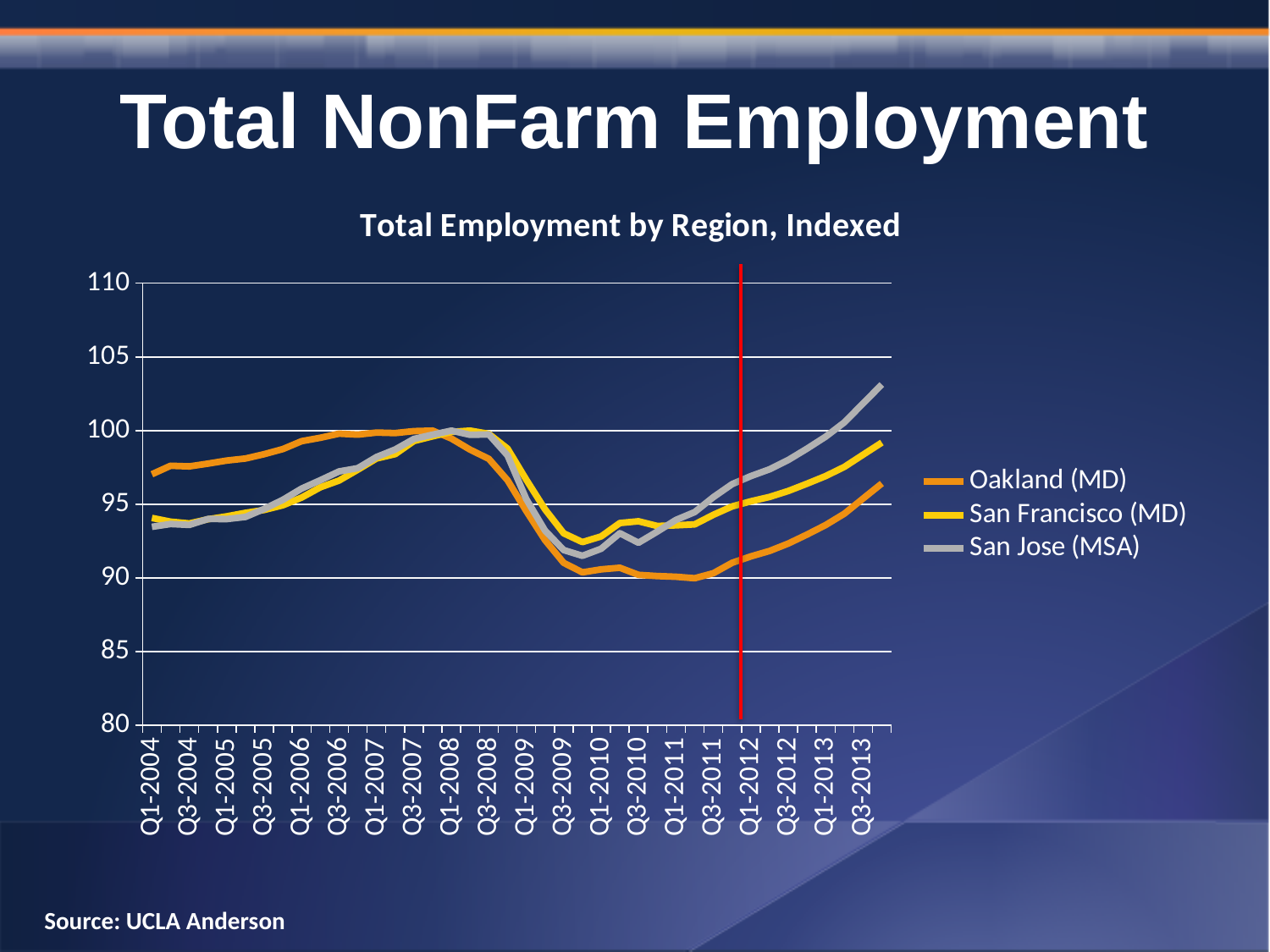

# Total NonFarm Employment

### Chart: Total Employment by Region, Indexed

| Category | Oakland (MD) | San Francisco (MD) | San Jose (MSA) |
|---|---|---|---|
| Q1-2004 | 97.0386 | 94.0695 | 93.4694 |
| Q2-2004 | 97.61569999999998 | 93.8176 | 93.6596 |
| Q3-2004 | 97.5721 | 93.6996 | 93.5991 |
| Q4-2004 | 97.7618 | 93.9851 | 94.0004 |
| Q1-2005 | 97.9693 | 94.18079999999998 | 93.9941 |
| Q2-2005 | 98.10899999999998 | 94.4217 | 94.1407 |
| Q3-2005 | 98.4031 | 94.61569999999998 | 94.6879 |
| Q4-2005 | 98.7498 | 94.9348 | 95.3065 |
| Q1-2006 | 99.285 | 95.4592 | 96.0679 |
| Q2-2006 | 99.5169 | 96.15329999999997 | 96.63539999999998 |
| Q3-2006 | 99.7921 | 96.6141 | 97.2311 |
| Q4-2006 | 99.7296 | 97.3477 | 97.4536 |
| Q1-2007 | 99.8678 | 98.1074 | 98.2111 |
| Q2-2007 | 99.8345 | 98.4082 | 98.7234 |
| Q3-2007 | 99.9664 | 99.2966 | 99.4379 |
| Q4-2007 | 100.0 | 99.6092 | 99.7255 |
| Q1-2008 | 99.4602 | 99.9159 | 100.0 |
| Q2-2008 | 98.7072 | 100.0 | 99.7158 |
| Q3-2008 | 98.0877 | 99.7813 | 99.7431 |
| Q4-2008 | 96.6326 | 98.7794 | 98.3138 |
| Q1-2009 | 94.5473 | 96.6741 | 95.3589 |
| Q2-2009 | 92.5684 | 94.664 | 93.2195 |
| Q3-2009 | 91.0231 | 93.0295 | 91.8908 |
| Q4-2009 | 90.37809999999995 | 92.4319 | 91.5012 |
| Q1-2010 | 90.5841 | 92.8183 | 91.9804 |
| Q2-2010 | 90.6908 | 93.7249 | 93.0347 |
| Q3-2010 | 90.2094 | 93.8454 | 92.38569999999999 |
| Q4-2010 | 90.1292 | 93.52579999999998 | 93.1448 |
| Q1-2011 | 90.0822 | 93.5711 | 93.9361 |
| Q2-2011 | 89.978 | 93.6342 | 94.4742 |
| Q3-2011 | 90.32199999999997 | 94.2905 | 95.4851 |
| Q4-2011 | 91.026 | 94.85639999999998 | 96.3686 |
| Q1-2012 | 91.4605 | 95.2056 | 96.9137 |
| Q2-2012 | 91.8291 | 95.5019 | 97.37639999999998 |
| Q3-2012 | 92.3311 | 95.9054 | 98.0063 |
| Q4-2012 | 92.9434 | 96.3976 | 98.7747 |
| Q1-2013 | 93.592 | 96.919 | 99.58869999999997 |
| Q2-2013 | 94.3685 | 97.5431 | 100.563 |
| Q3-2013 | 95.3965 | 98.3694 | 101.853 |
| Q4-2013 | 96.4155 | 99.18859999999998 | 103.132 |
Source: UCLA Anderson